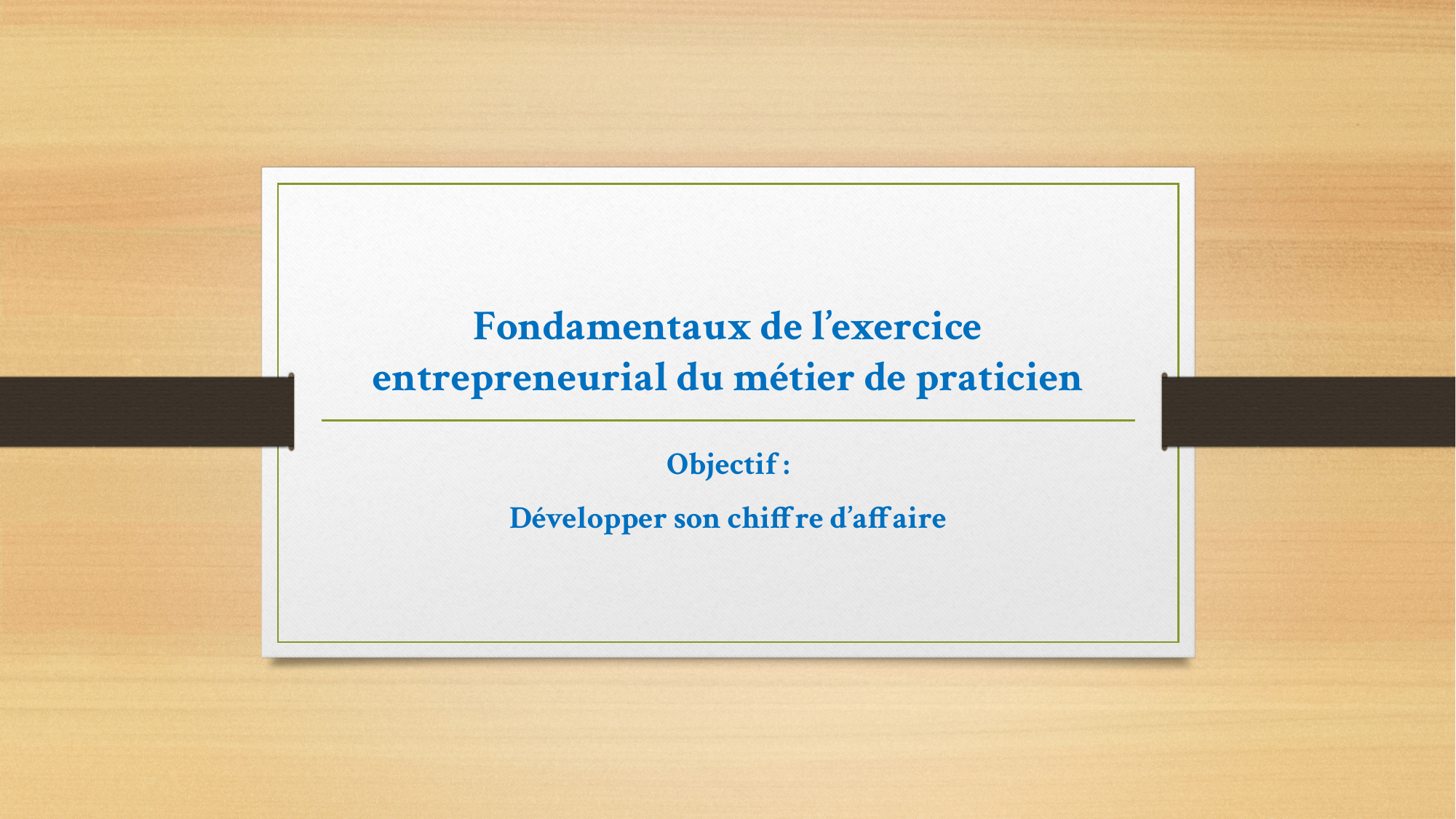

# Fondamentaux de l’exercice entrepreneurial du métier de praticien
Objectif :
Développer son chiffre d’affaire